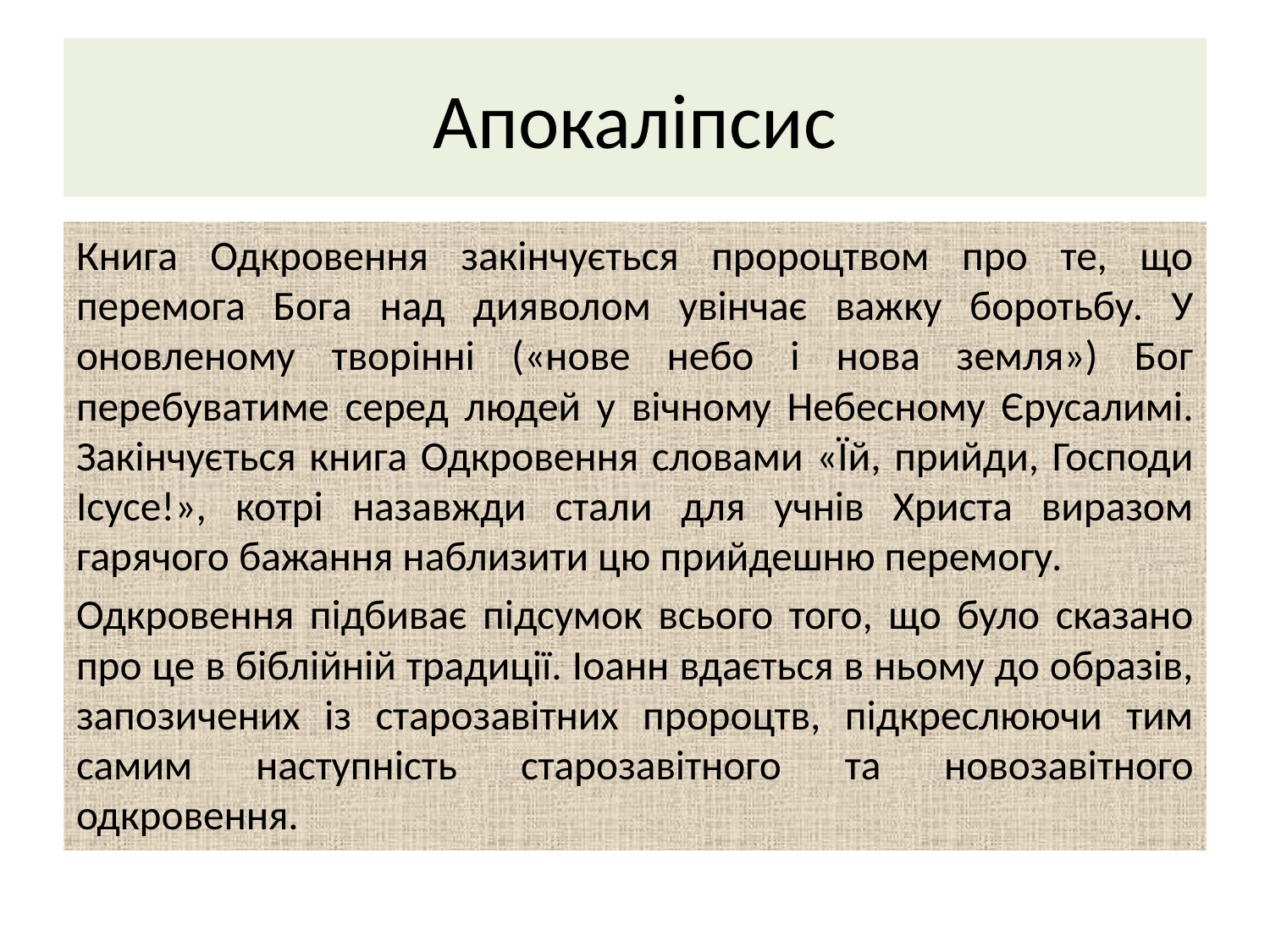

# Апокаліпсис
Книга Одкровення закінчується пророцтвом про те, що перемога Бога над дияволом увінчає важку боротьбу. У оновленому творінні («нове небо і нова земля») Бог перебуватиме серед людей у ​​вічному Небесному Єрусалимі. Закінчується книга Одкровення словами «Їй, прийди, Господи Ісусе!», котрі назавжди стали для учнів Христа виразом гарячого бажання наблизити цю прийдешню перемогу.
Одкровення підбиває підсумок всього того, що було сказано про це в біблійній традиції. Іоанн вдається в ньому до образів, запозичених із старозавітних пророцтв, підкреслюючи тим самим наступність старозавітного та новозавітного одкровення.